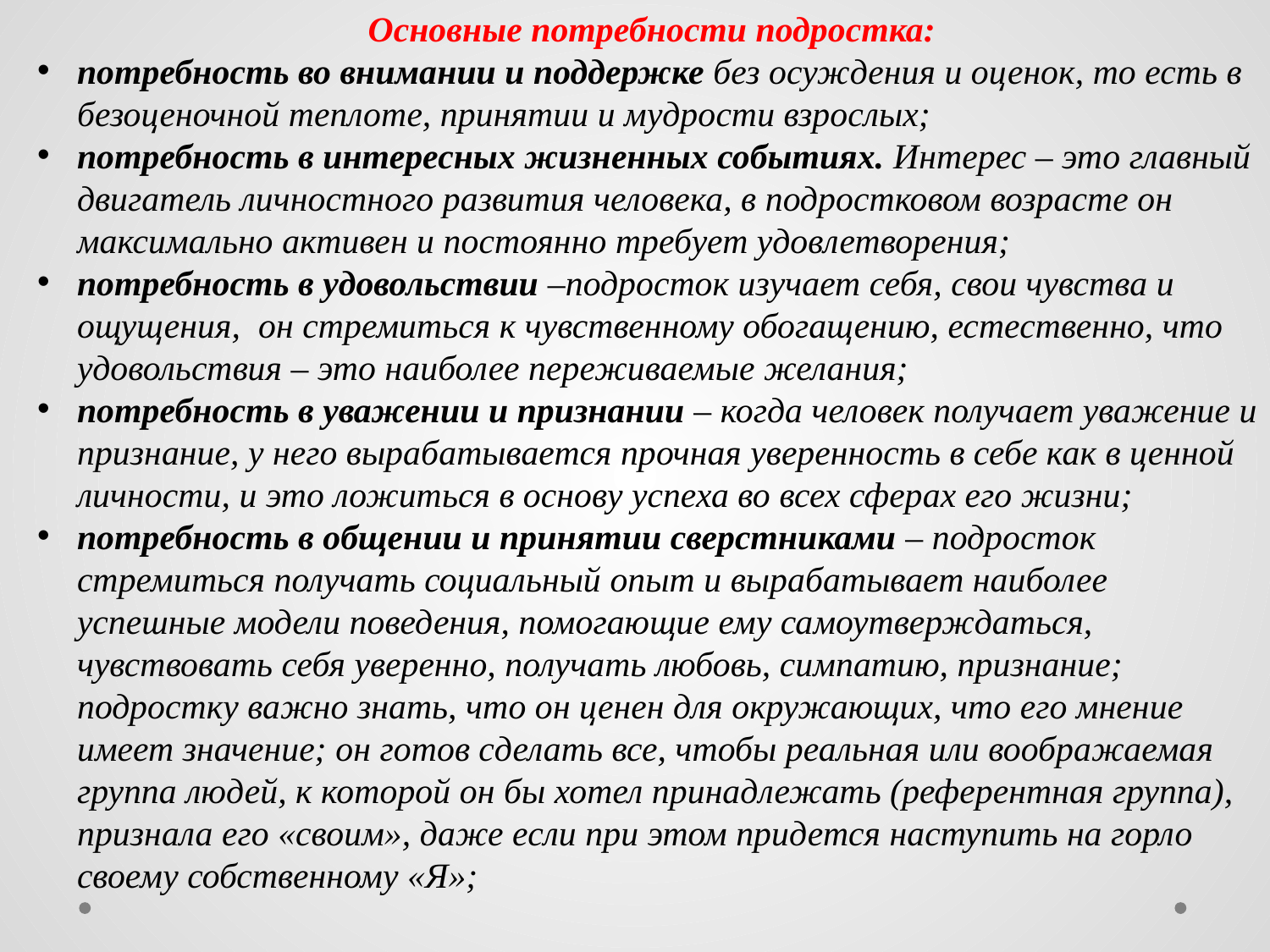

Основные потребности подростка:
потребность во внимании и поддержке без осуждения и оценок, то есть в безоценочной теплоте, принятии и мудрости взрослых;
потребность в интересных жизненных событиях. Интерес – это главный двигатель личностного развития человека, в подростковом возрасте он максимально активен и постоянно требует удовлетворения;
потребность в удовольствии –подросток изучает себя, свои чувства и ощущения,  он стремиться к чувственному обогащению, естественно, что удовольствия – это наиболее переживаемые желания;
потребность в уважении и признании – когда человек получает уважение и признание, у него вырабатывается прочная уверенность в себе как в ценной личности, и это ложиться в основу успеха во всех сферах его жизни;
потребность в общении и принятии сверстниками – подросток стремиться получать социальный опыт и вырабатывает наиболее успешные модели поведения, помогающие ему самоутверждаться, чувствовать себя уверенно, получать любовь, симпатию, признание; подростку важно знать, что он ценен для окружающих, что его мнение имеет значение; он готов сделать все, чтобы реальная или воображаемая группа людей, к которой он бы хотел принадлежать (референтная группа), признала его «своим», даже если при этом придется наступить на горло своему собственному «Я»;

.